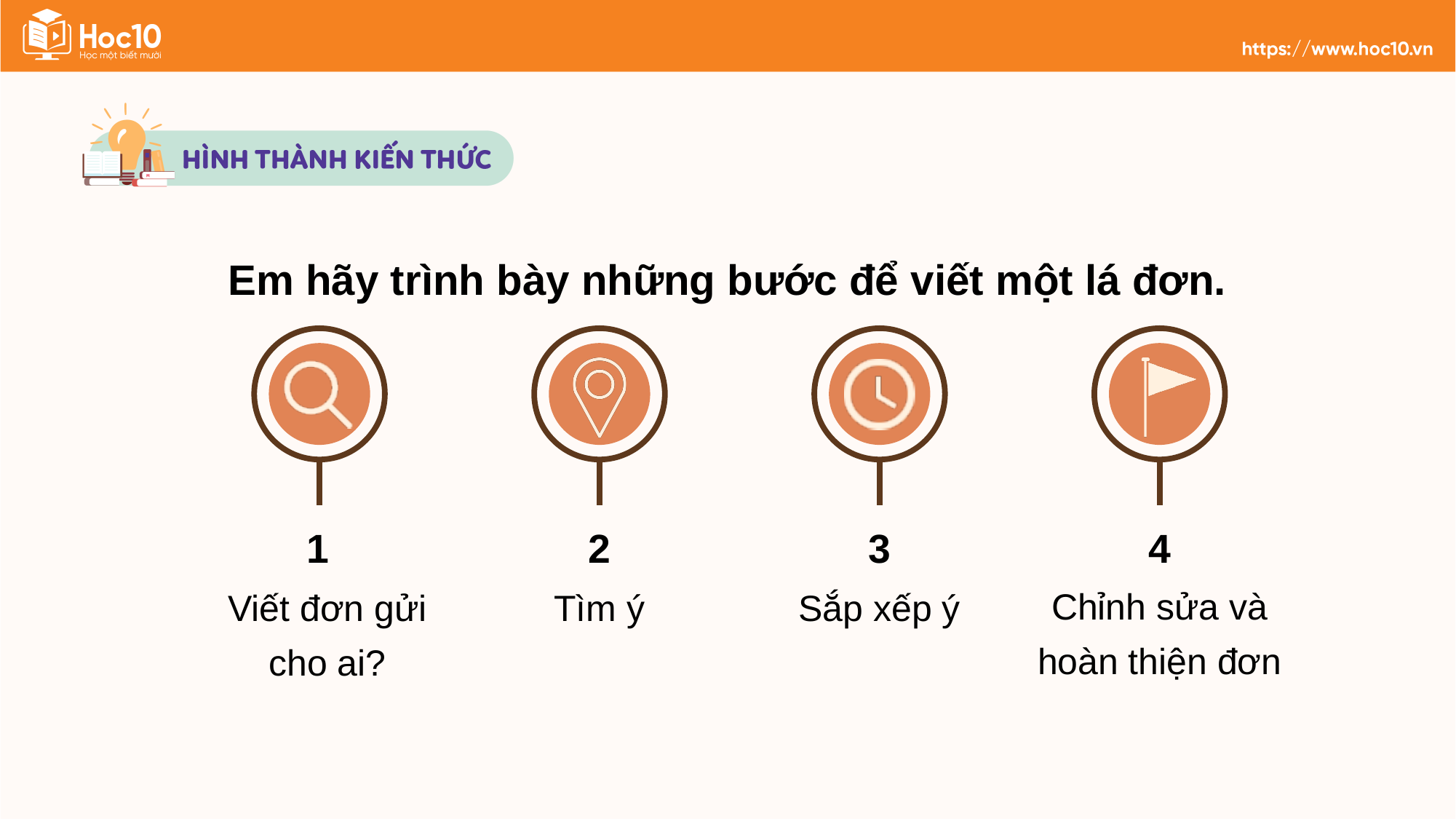

Em hãy trình bày những bước để viết một lá đơn.

1
2
3
4
Chỉnh sửa và hoàn thiện đơn
Viết đơn gửi cho ai?
Tìm ý
Sắp xếp ý